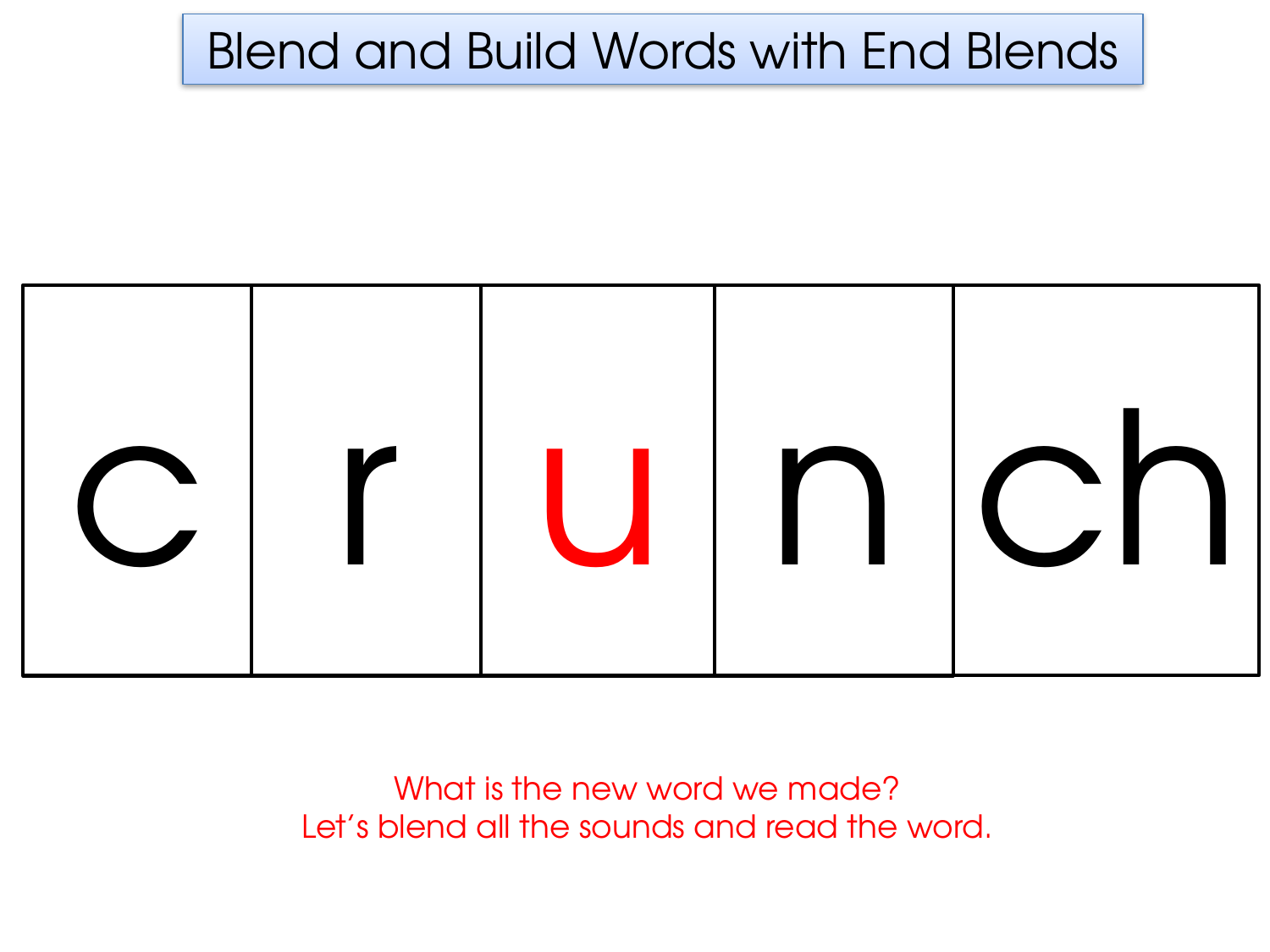

Blend and Build Words with End Blends
ch
c
r
u
n
What is the new word we made?
Let’s blend all the sounds and read the word.